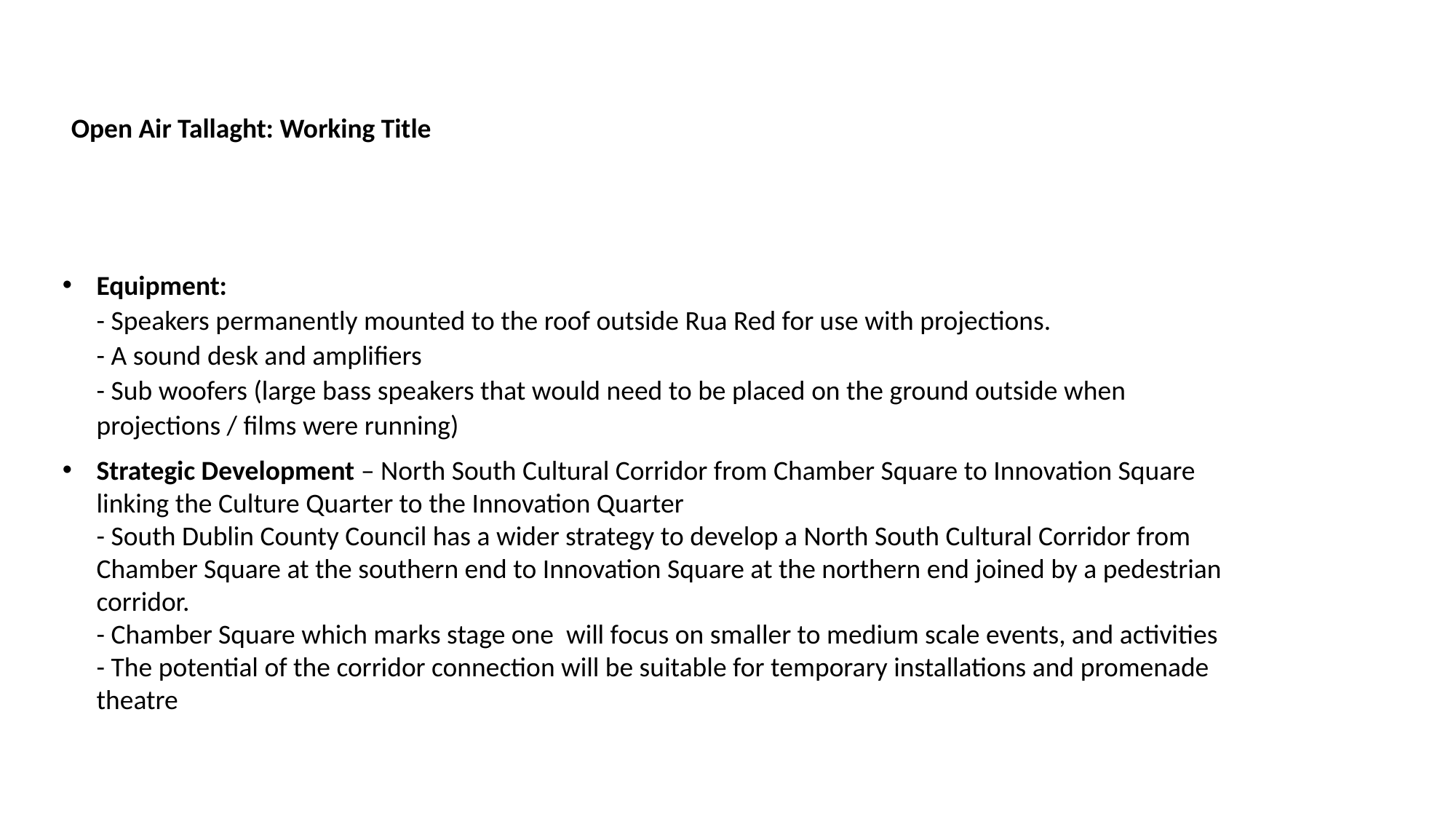

Open Air Tallaght: Working Title
Equipment:
- Speakers permanently mounted to the roof outside Rua Red for use with projections.
- A sound desk and amplifiers
- Sub woofers (large bass speakers that would need to be placed on the ground outside when projections / films were running)
Strategic Development – North South Cultural Corridor from Chamber Square to Innovation Square linking the Culture Quarter to the Innovation Quarter
- South Dublin County Council has a wider strategy to develop a North South Cultural Corridor from Chamber Square at the southern end to Innovation Square at the northern end joined by a pedestrian corridor.
- Chamber Square which marks stage one  will focus on smaller to medium scale events, and activities
- The potential of the corridor connection will be suitable for temporary installations and promenade theatre